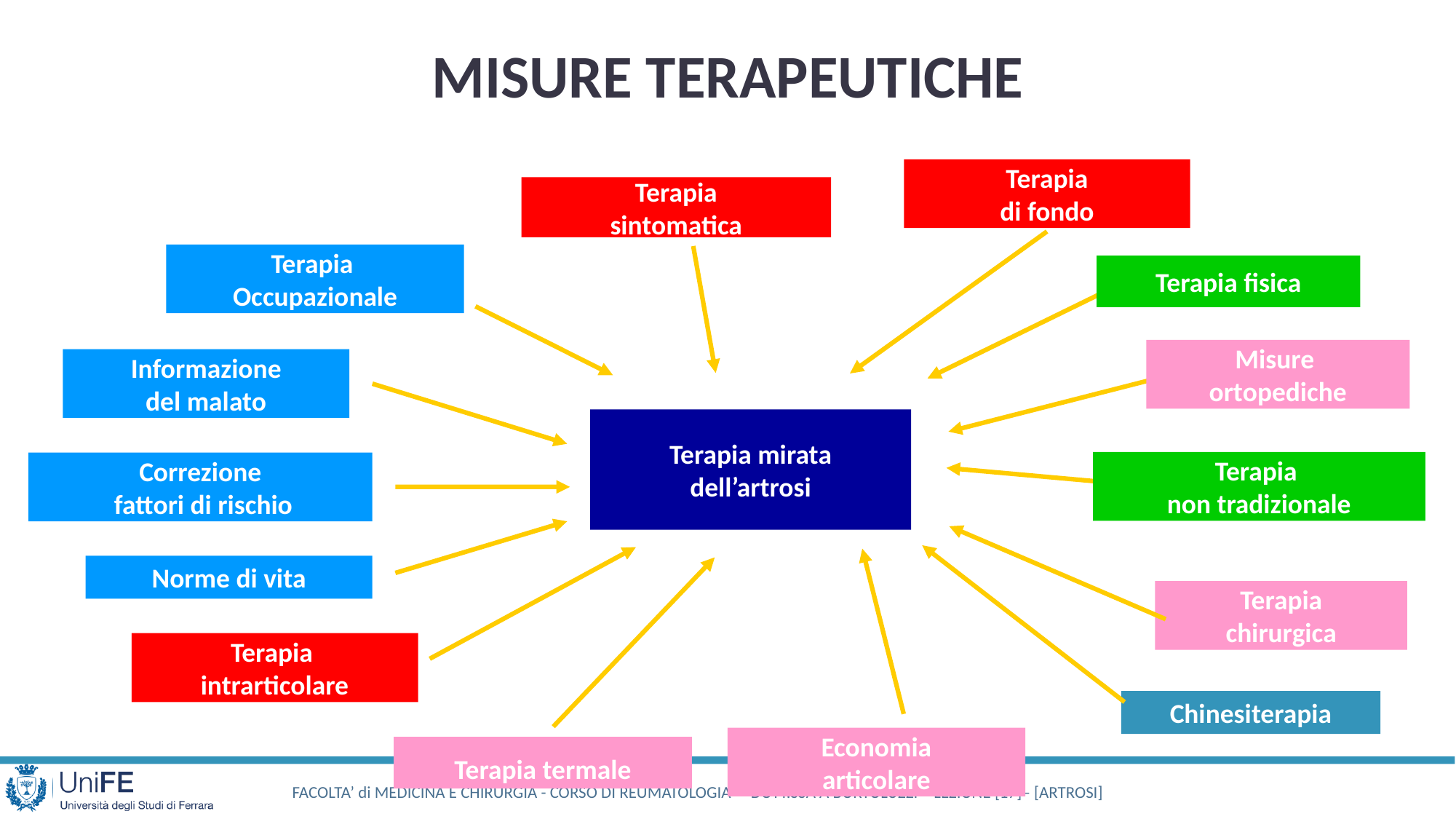

MISURE TERAPEUTICHE
Terapia
di fondo
Terapia
sintomatica

Terapia
Occupazionale

Terapia fisica

Misure
ortopediche
Informazione
del malato

Terapia mirata
dell’artrosi
Terapia
non tradizionale
Correzione
 fattori di rischio

Norme di vita

Terapia
chirurgica
Terapia
intrarticolare
Chinesiterapia
Economia
articolare

 Terapia termale